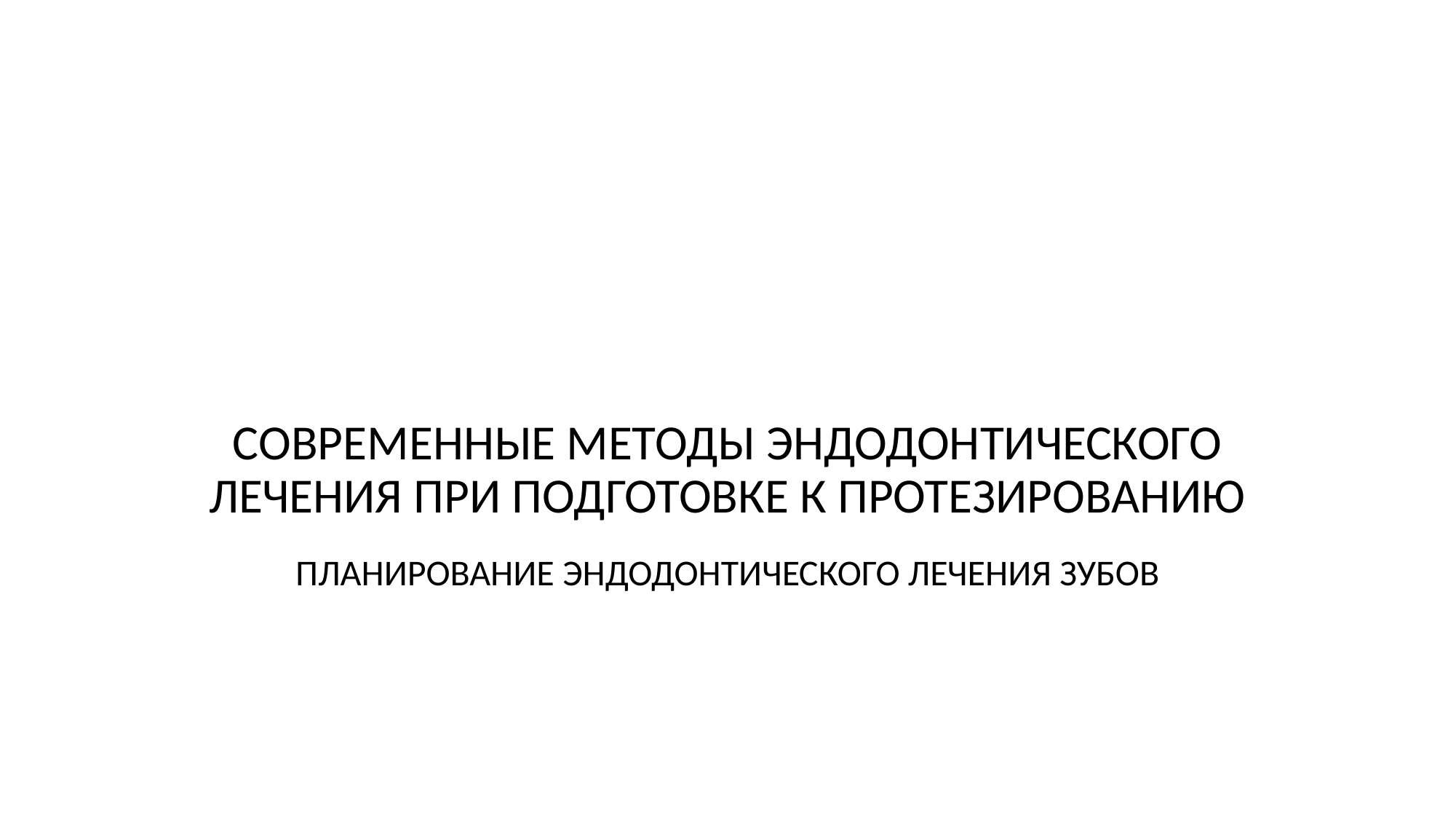

# СОВРЕМЕННЫЕ МЕТОДЫ ЭНДОДОНТИЧЕСКОГО ЛЕЧЕНИЯ ПРИ ПОДГОТОВКЕ К ПРОТЕЗИРОВАНИЮ
ПЛАНИРОВАНИЕ ЭНДОДОНТИЧЕСКОГО ЛЕЧЕНИЯ ЗУБОВ